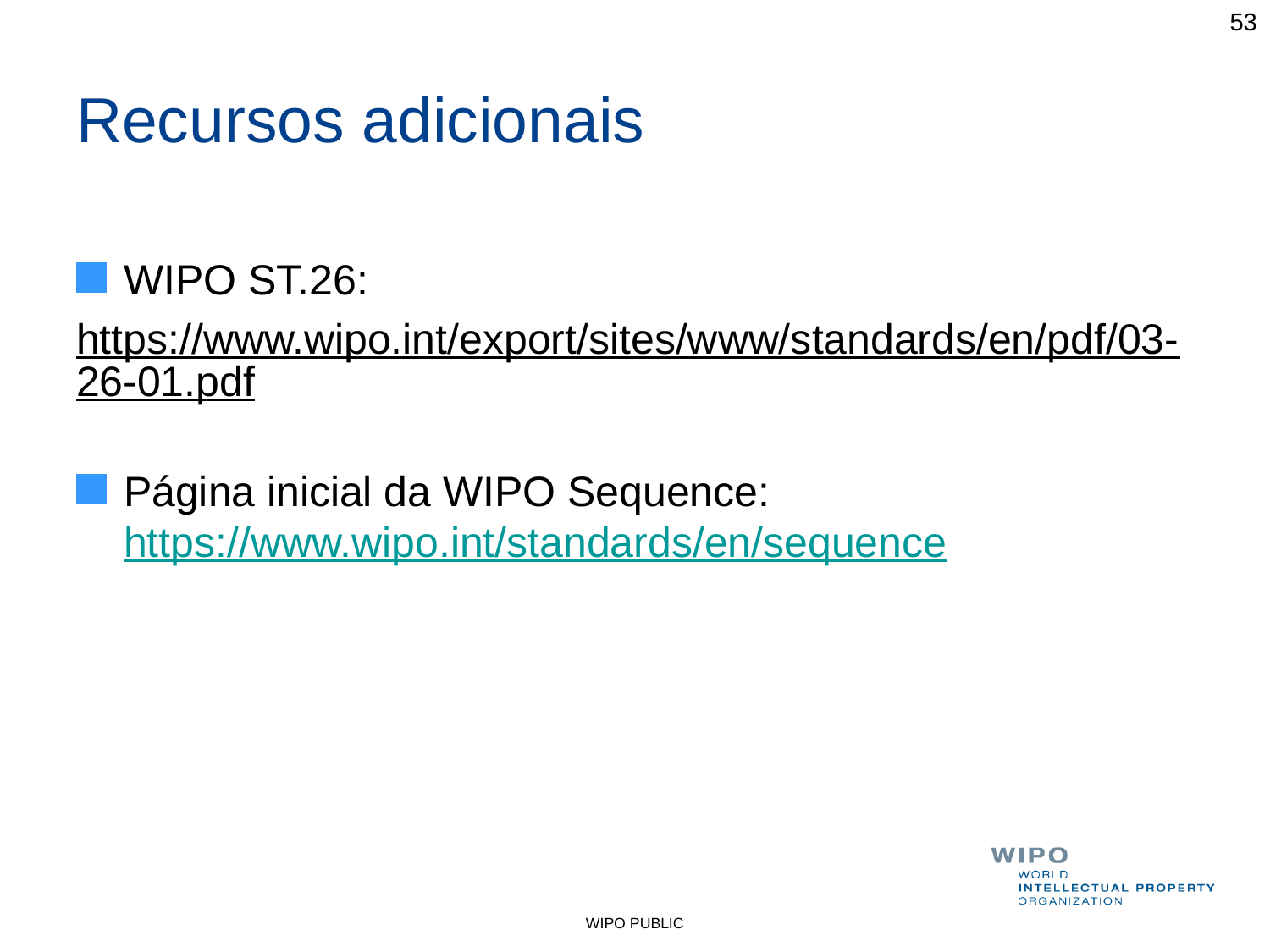

53
# Recursos adicionais
WIPO ST.26:
https://www.wipo.int/export/sites/www/standards/en/pdf/03-26-01.pdf
Página inicial da WIPO Sequence: https://www.wipo.int/standards/en/sequence